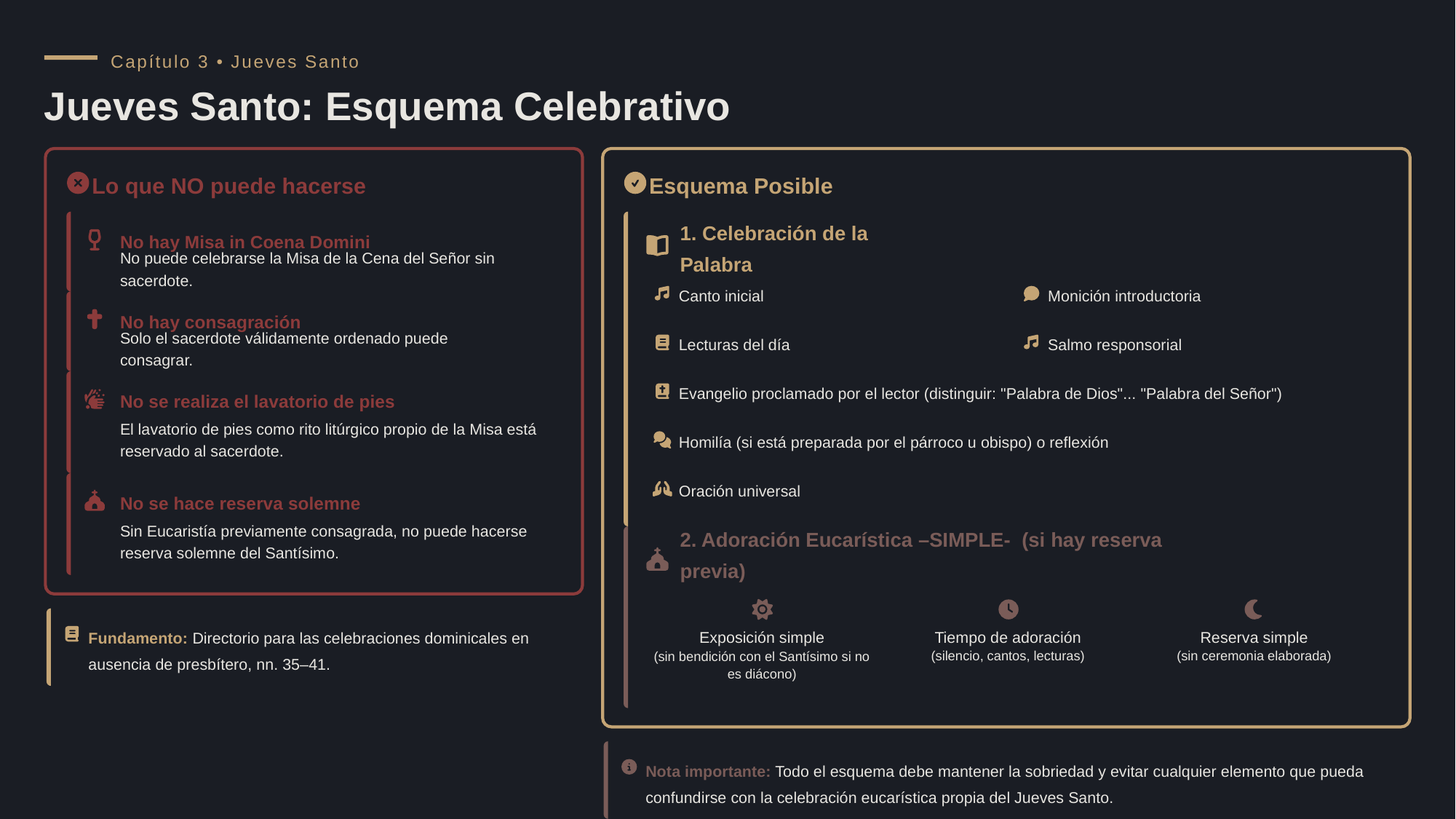

Capítulo 3 • Jueves Santo

Jueves Santo: Esquema Celebrativo

Lo que NO puede hacerse
Esquema Posible

No hay Misa in Coena Domini

1. Celebración de la Palabra

No puede celebrarse la Misa de la Cena del Señor sin sacerdote.
Canto inicial
Monición introductoria

No hay consagración

Lecturas del día
Salmo responsorial

Solo el sacerdote válidamente ordenado puede consagrar.

Evangelio proclamado por el lector (distinguir: "Palabra de Dios"... "Palabra del Señor")

No se realiza el lavatorio de pies

El lavatorio de pies como rito litúrgico propio de la Misa está reservado al sacerdote.
Homilía (si está preparada por el párroco u obispo) o reflexión

Oración universal

No se hace reserva solemne

Sin Eucaristía previamente consagrada, no puede hacerse reserva solemne del Santísimo.

2. Adoración Eucarística –SIMPLE-  (si hay reserva previa)

Fundamento: Directorio para las celebraciones dominicales en ausencia de presbítero, nn. 35–41.
Exposición simple
Tiempo de adoración
Reserva simple

(sin bendición con el Santísimo si no es diácono)
(silencio, cantos, lecturas)
(sin ceremonia elaborada)

Nota importante: Todo el esquema debe mantener la sobriedad y evitar cualquier elemento que pueda confundirse con la celebración eucarística propia del Jueves Santo.